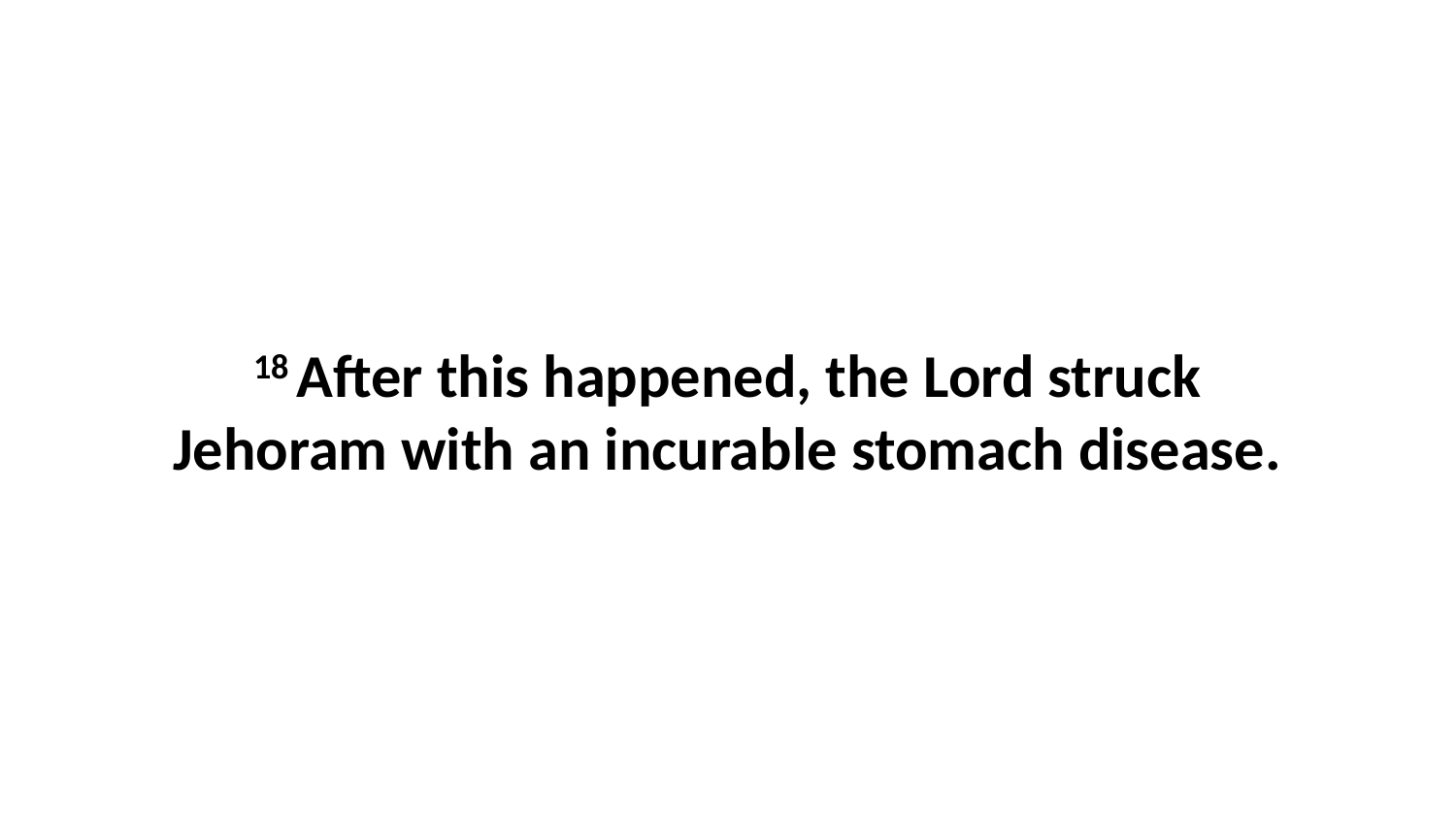

18 After this happened, the Lord struck Jehoram with an incurable stomach disease.